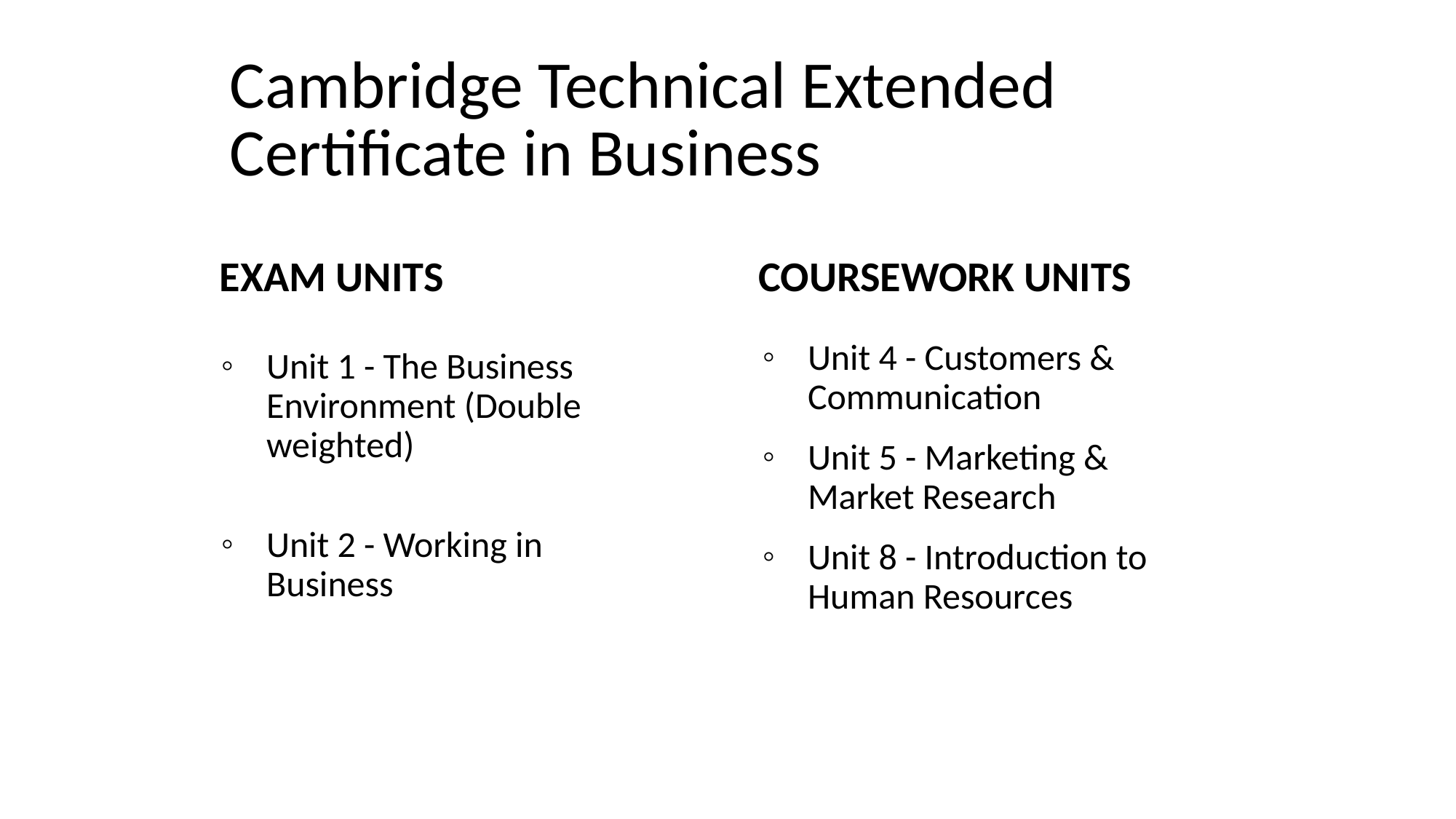

# Cambridge Technical Extended Certificate in Business
EXAM UNITS
COURSEWORK UNITS
Unit 4 - Customers & Communication
Unit 5 - Marketing & Market Research
Unit 8 - Introduction to Human Resources
Unit 1 - The Business Environment (Double weighted)

Unit 2 - Working in Business